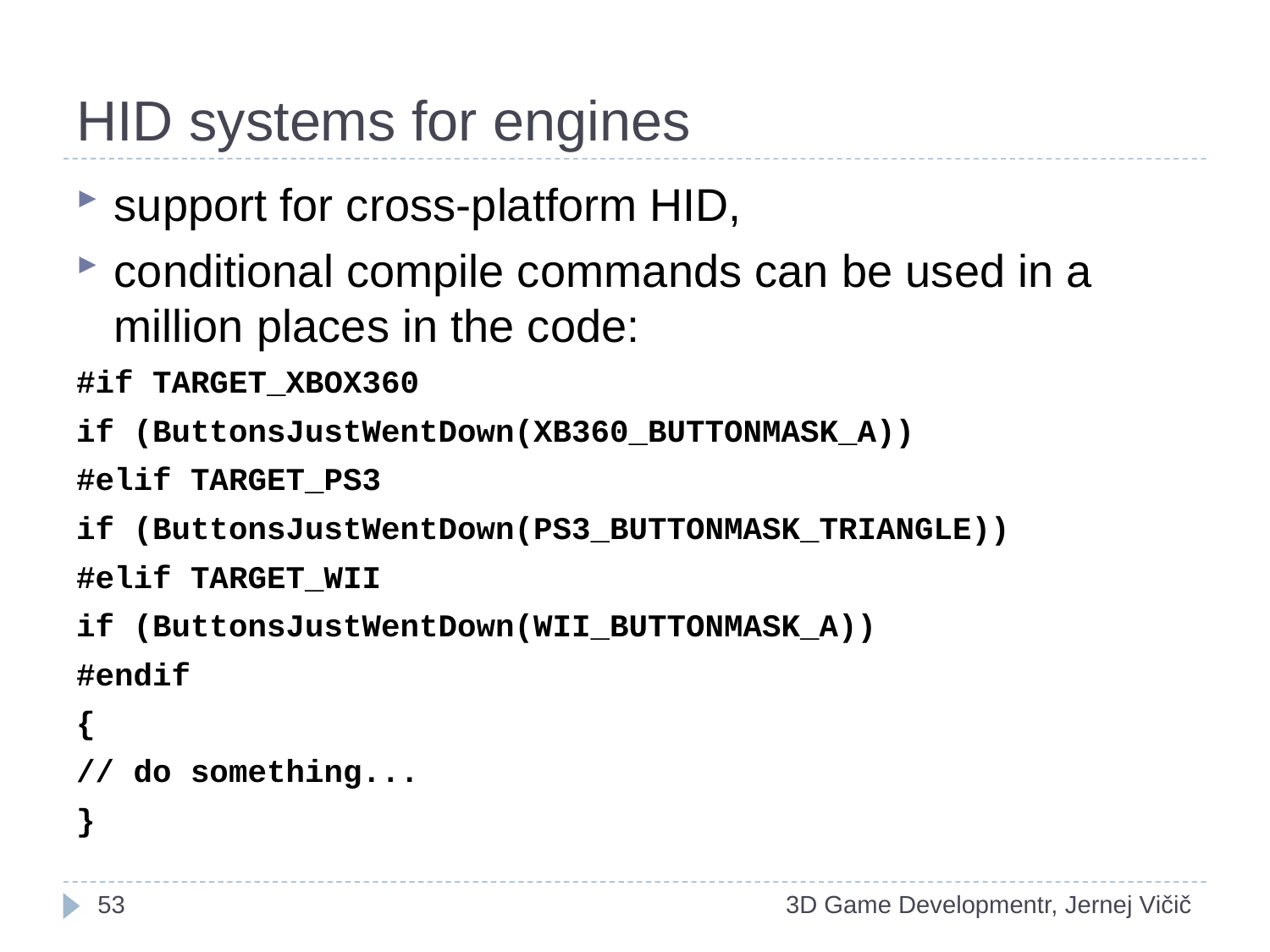

# HID systems for engines
support for cross-platform HID,
conditional compile commands can be used in a million places in the code:
#if TARGET_XBOX360
if (ButtonsJustWentDown(XB360_BUTTONMASK_A))
#elif TARGET_PS3
if (ButtonsJustWentDown(PS3_BUTTONMASK_TRIANGLE))
#elif TARGET_WII
if (ButtonsJustWentDown(WII_BUTTONMASK_A))
#endif
{
// do something...
}

53
3D Game Developmentr, Jernej Vičič